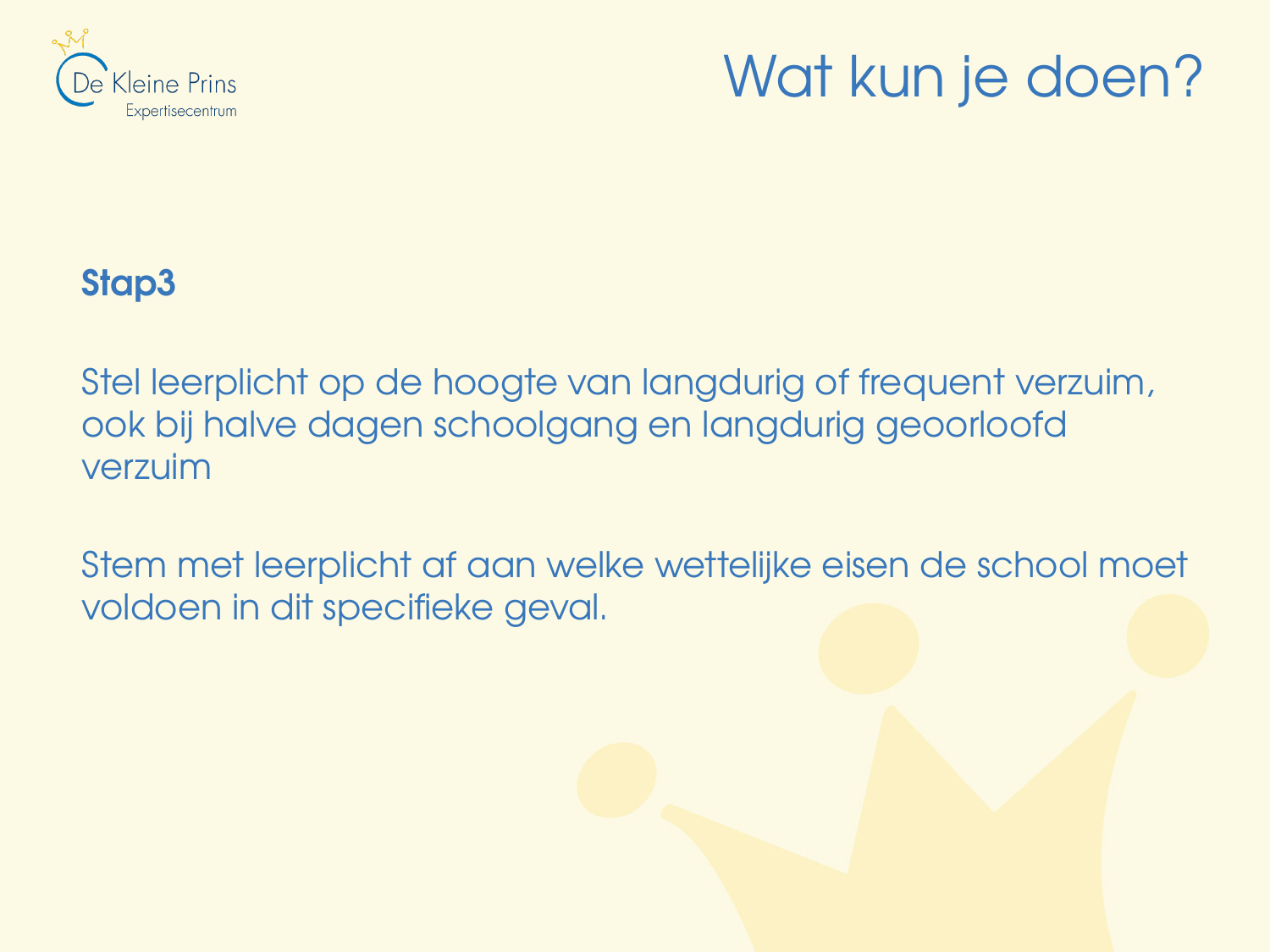

# Wat kun je doen?
Stap3

Stel leerplicht op de hoogte van langdurig of frequent verzuim, ook bij halve dagen schoolgang en langdurig geoorloofd verzuim

Stem met leerplicht af aan welke wettelijke eisen de school moet voldoen in dit specifieke geval.